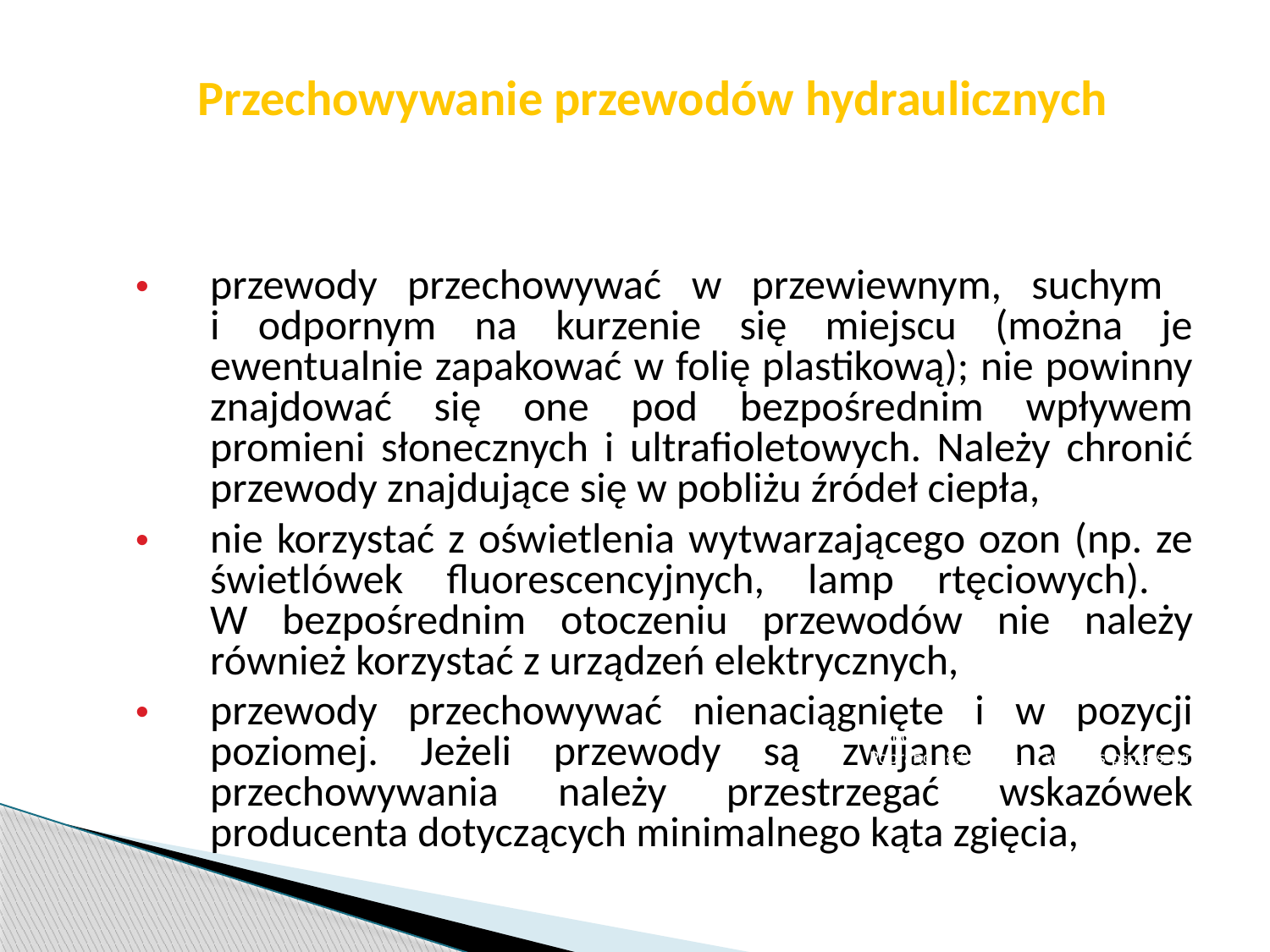

str. 13
# Przechowywanie przewodów hydraulicznych

przewody przechowywać w przewiewnym, suchym
i odpornym na kurzenie się miejscu (można je ewentualnie zapakować w folię plastikową); nie powinny znajdować się one pod bezpośrednim wpływem promieni słonecznych i ultrafioletowych. Należy chronić przewody znajdujące się w pobliżu źródeł ciepła,
nie korzystać z oświetlenia wytwarzającego ozon (np. ze świetlówek fluorescencyjnych, lamp rtęciowych).
W bezpośrednim otoczeniu przewodów nie należy również korzystać z urządzeń elektrycznych,
przewody przechowywać nienaciągnięte i w pozycji poziomej. Jeżeli przewody są zwijane na okres przechowywania należy przestrzegać wskazówek producenta dotyczących minimalnego kąta zgięcia,

Pobrano 18.02.20016 z www.os-psp.olsztyn.pl
Pobrano 18.02.20016 z www.os-psp.olsztyn.pl